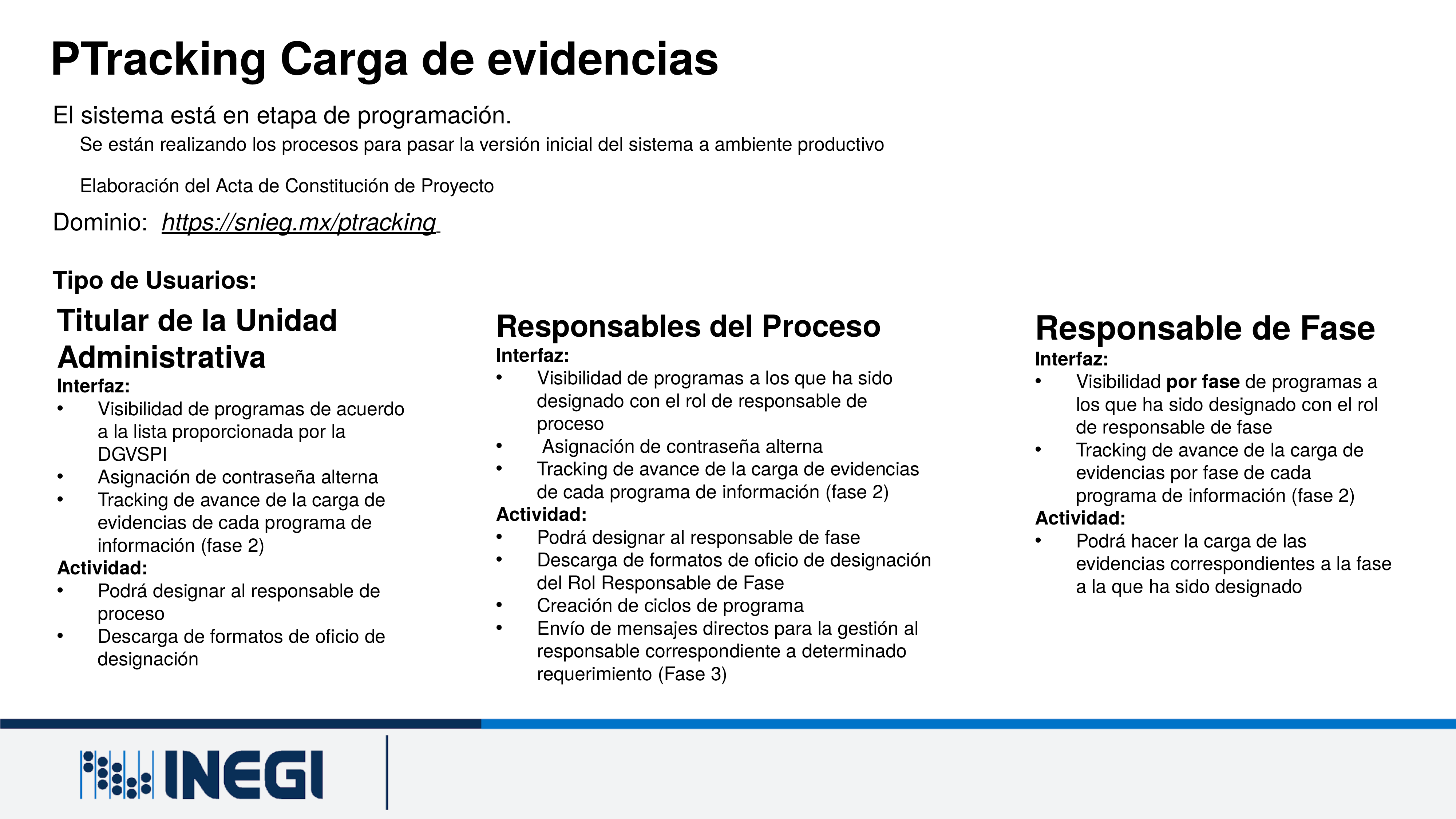

PTracking Carga de evidencias
El sistema está en etapa de programación.
Se están realizando los procesos para pasar la versión inicial del sistema a ambiente productivo
Elaboración del Acta de Constitución de Proyecto
Dominio:  https://snieg.mx/ptracking

Tipo de Usuarios:
Titular de la Unidad Administrativa
Interfaz:
Visibilidad de programas de acuerdo a la lista proporcionada por la DGVSPI
Asignación de contraseña alterna
Tracking de avance de la carga de evidencias de cada programa de información (fase 2)
Actividad:
Podrá designar al responsable de proceso
Descarga de formatos de oficio de designación

Responsables del Proceso
Interfaz:
Visibilidad de programas a los que ha sido designado con el rol de responsable de proceso
 Asignación de contraseña alterna
Tracking de avance de la carga de evidencias de cada programa de información (fase 2)
Actividad:
Podrá designar al responsable de fase
Descarga de formatos de oficio de designación del Rol Responsable de Fase
Creación de ciclos de programa
Envío de mensajes directos para la gestión al responsable correspondiente a determinado requerimiento (Fase 3)
Responsable de Fase
Interfaz:
Visibilidad por fase de programas a los que ha sido designado con el rol de responsable de fase
Tracking de avance de la carga de evidencias por fase de cada programa de información (fase 2)
Actividad:
Podrá hacer la carga de las evidencias correspondientes a la fase a la que ha sido designado